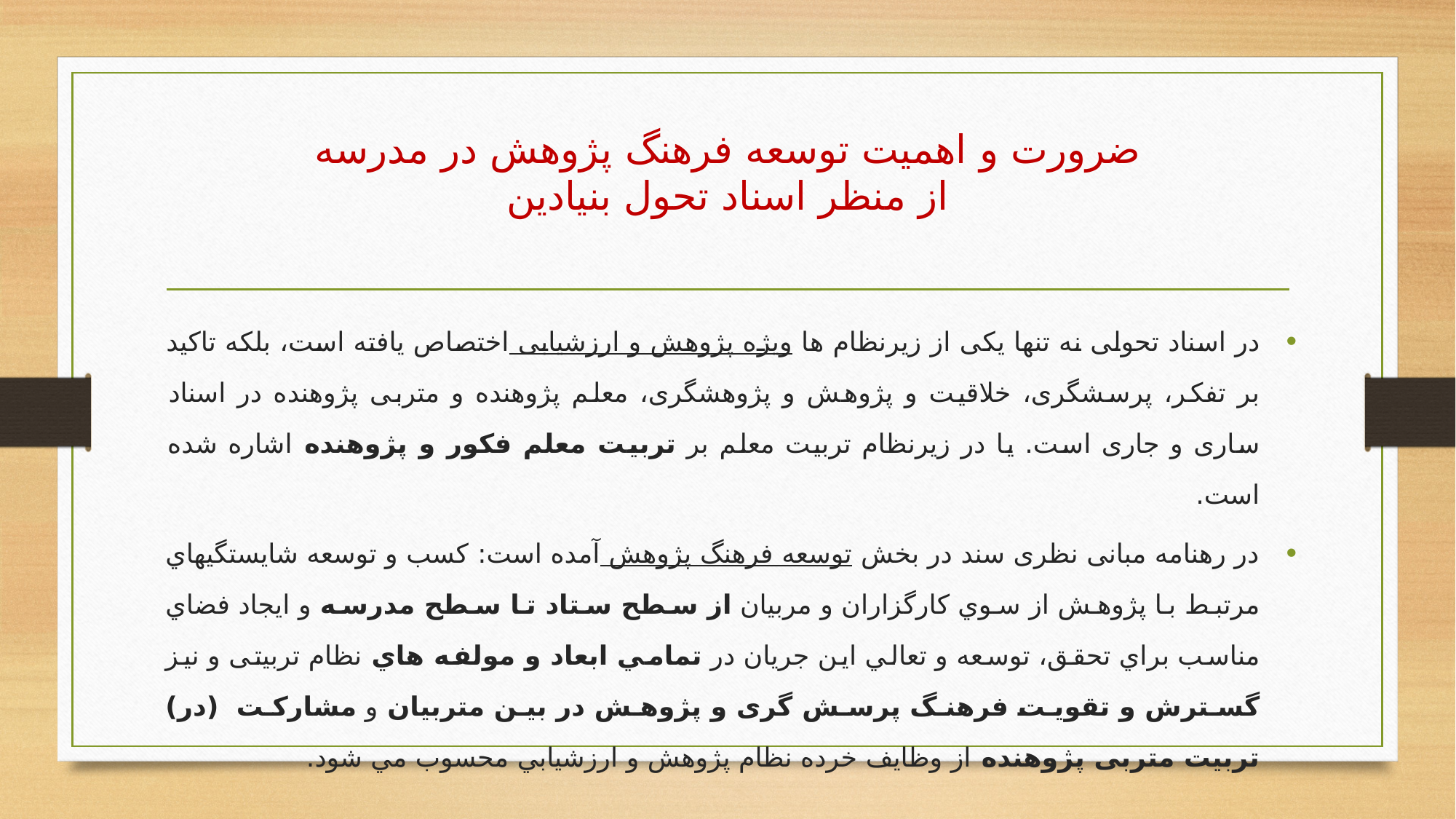

# ضرورت و اهمیت توسعه فرهنگ پژوهش در مدرسه از منظر اسناد تحول بنیادین
در اسناد تحولی نه تنها یکی از زیرنظام ها ویژه پژوهش و ارزشیابی اختصاص یافته است، بلکه تاکید بر تفکر، پرسشگری، خلاقیت و پژوهش و پژوهشگری، معلم پژوهنده و متربی پژوهنده در اسناد ساری و جاری است. یا در زیرنظام تربیت معلم بر تربیت معلم فکور و پژوهنده اشاره شده است.
در رهنامه مبانی نظری سند در بخش توسعه فرهنگ پژوهش آمده است: کسب و توسعه شايستگيهاي مرتبط با پژوهش از سوي کارگزاران و مربيان از سطح ستاد تا سطح مدرسه و ايجاد فضاي مناسب براي تحقق، توسعه و تعالي اين جريان در تمامي ابعاد و مولفه هاي نظام تربيتی و نيز گسترش و تقويت فرهنگ پرسش گری و پژوهش در بين متربيان و مشارکت (در) تربيت متربی پژوهنده از وظايف خرده نظام پژوهش و ارزشيابي محسوب مي شود.